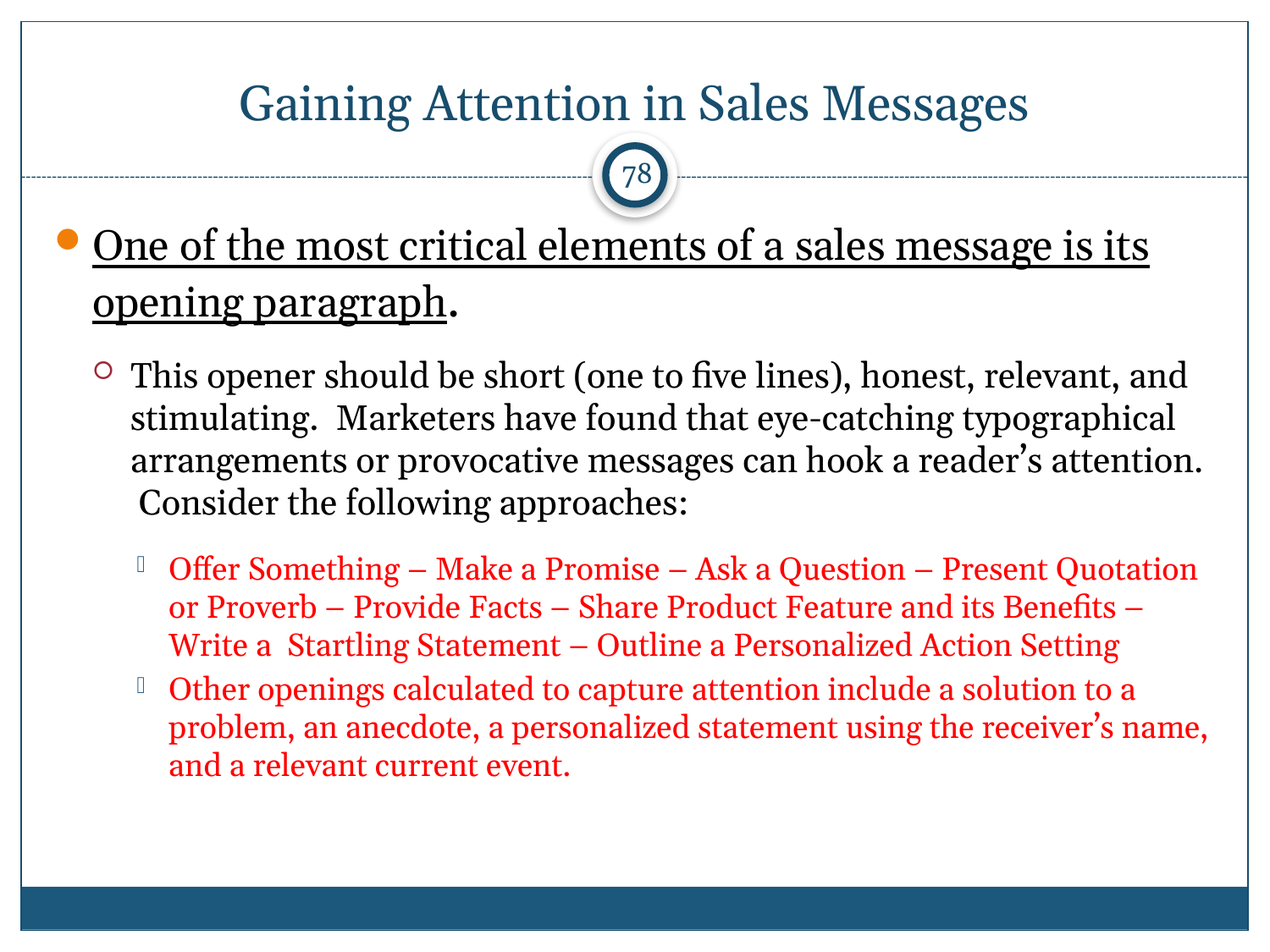

# Gaining Attention in Sales Messages
78
One of the most critical elements of a sales message is its opening paragraph.

This opener should be short (one to five lines), honest, relevant, and stimulating.  Marketers have found that eye-catching typographical arrangements or provocative messages can hook a reader’s attention.  Consider the following approaches:

Offer Something – Make a Promise – Ask a Question – Present Quotation or Proverb – Provide Facts – Share Product Feature and its Benefits – Write a  Startling Statement – Outline a Personalized Action Setting
Other openings calculated to capture attention include a solution to a problem, an anecdote, a personalized statement using the receiver’s name, and a relevant current event.